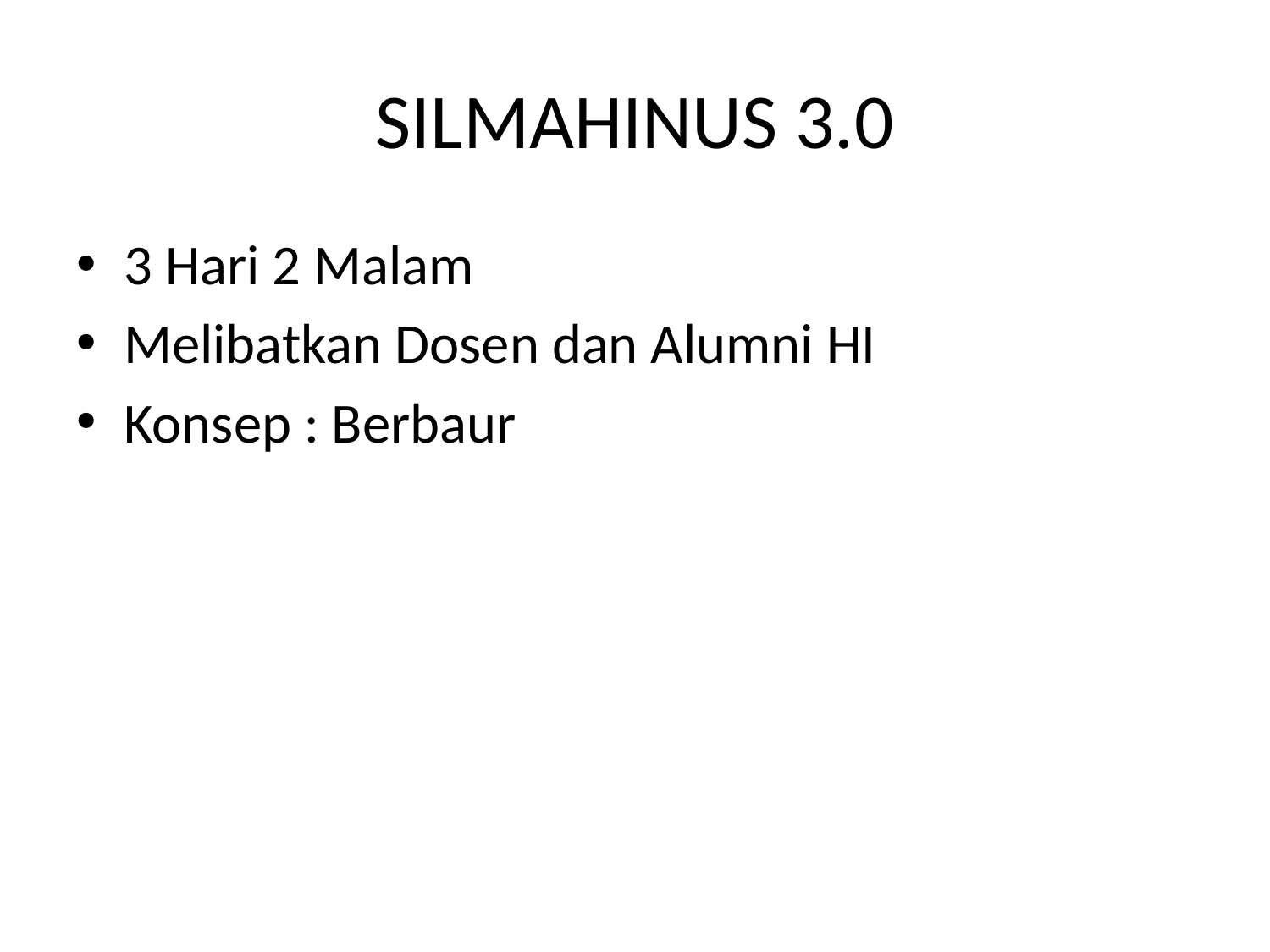

# SILMAHINUS 3.0
3 Hari 2 Malam
Melibatkan Dosen dan Alumni HI
Konsep : Berbaur